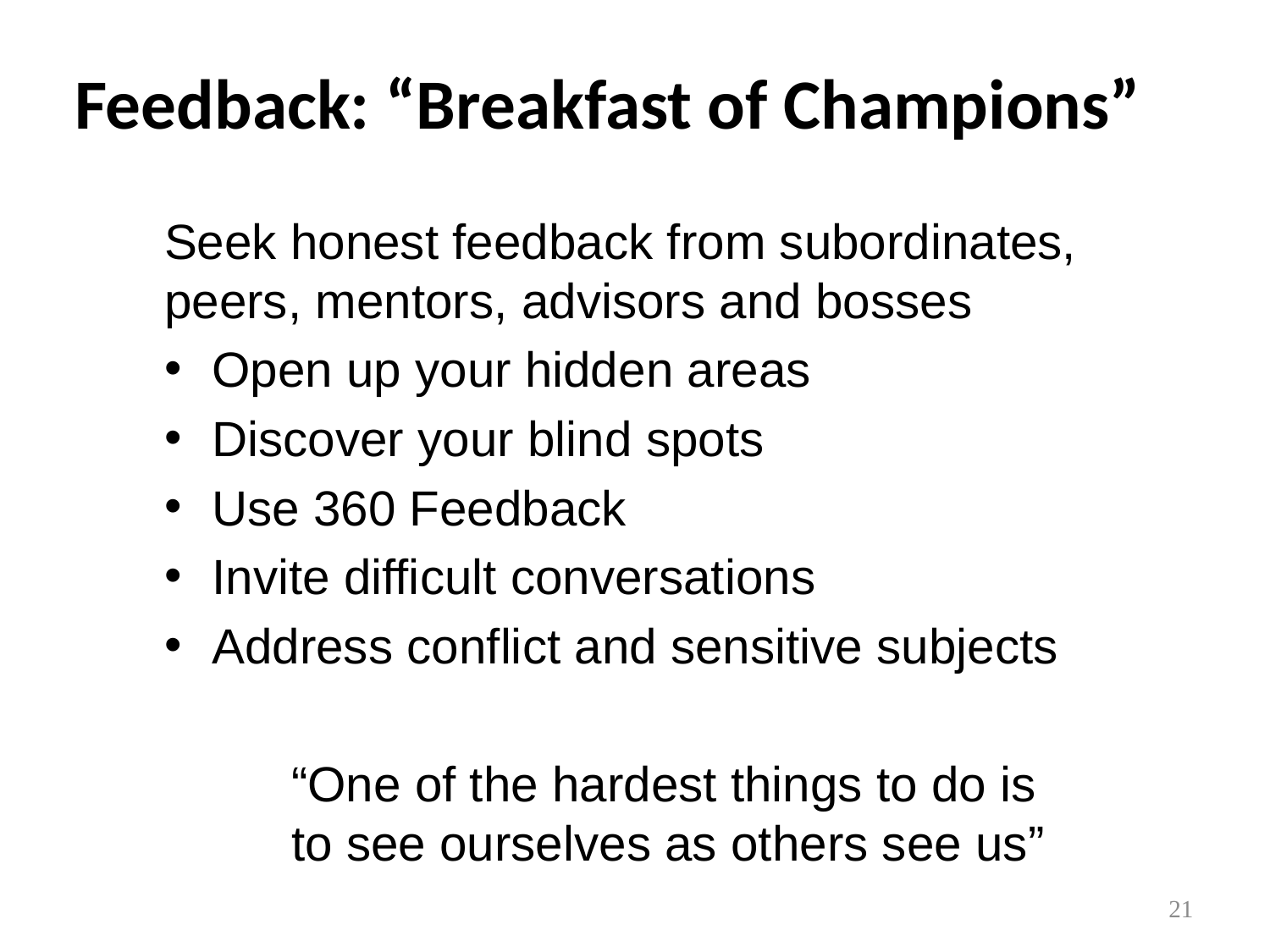

# Feedback: “Breakfast of Champions”
Seek honest feedback from subordinates, peers, mentors, advisors and bosses
Open up your hidden areas
Discover your blind spots
Use 360 Feedback
Invite difficult conversations
Address conflict and sensitive subjects

	“One of the hardest things to do is                 	to see ourselves as others see us”
21